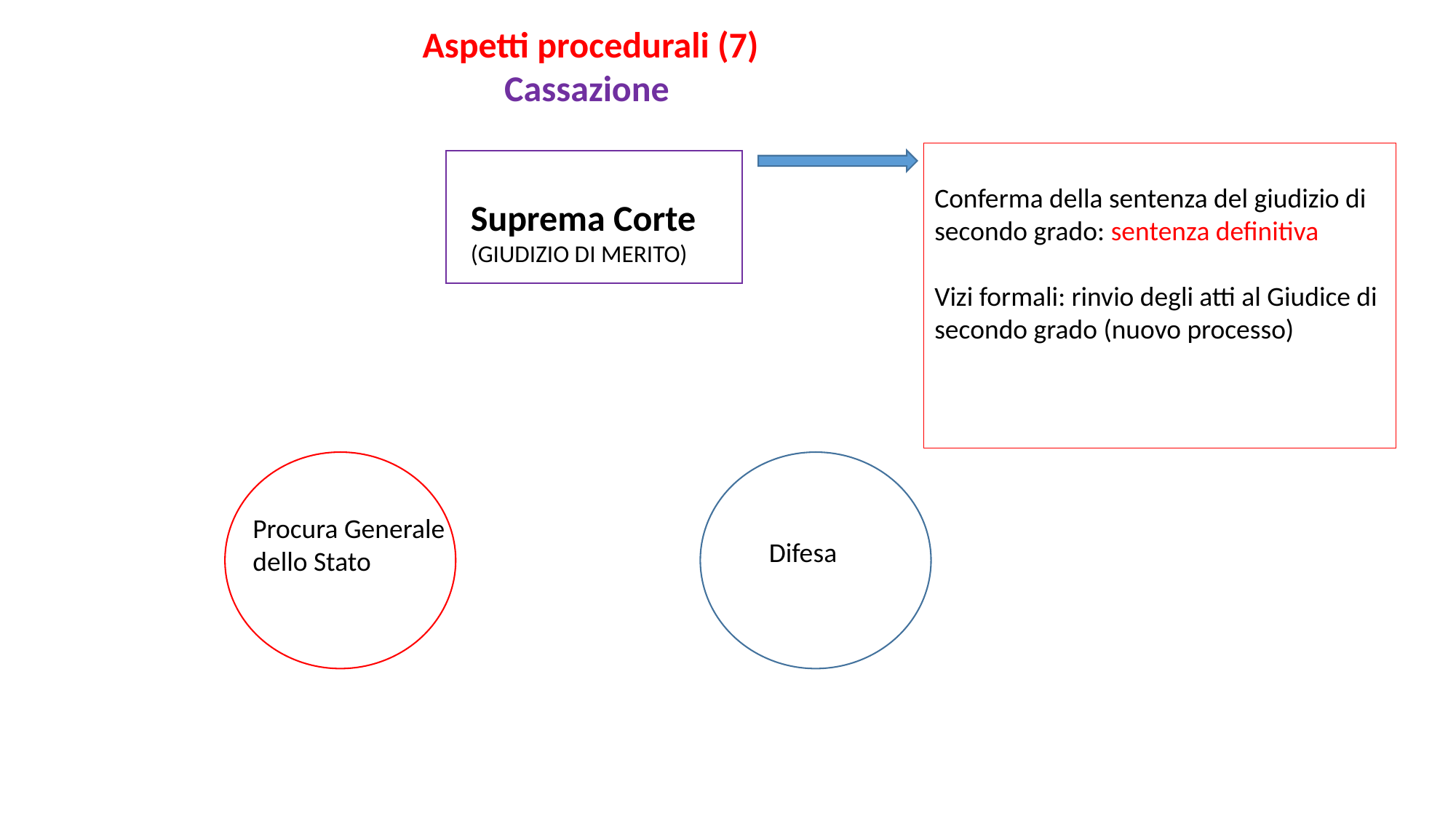

Aspetti procedurali (7)
          Cassazione

Conferma della sentenza del giudizio di secondo grado: sentenza definitiva

Vizi formali: rinvio degli atti al Giudice di secondo grado (nuovo processo)

S

Suprema Corte
(GIUDIZIO DI MERITO)
P
D

Difesa
Procura Generale
dello Stato